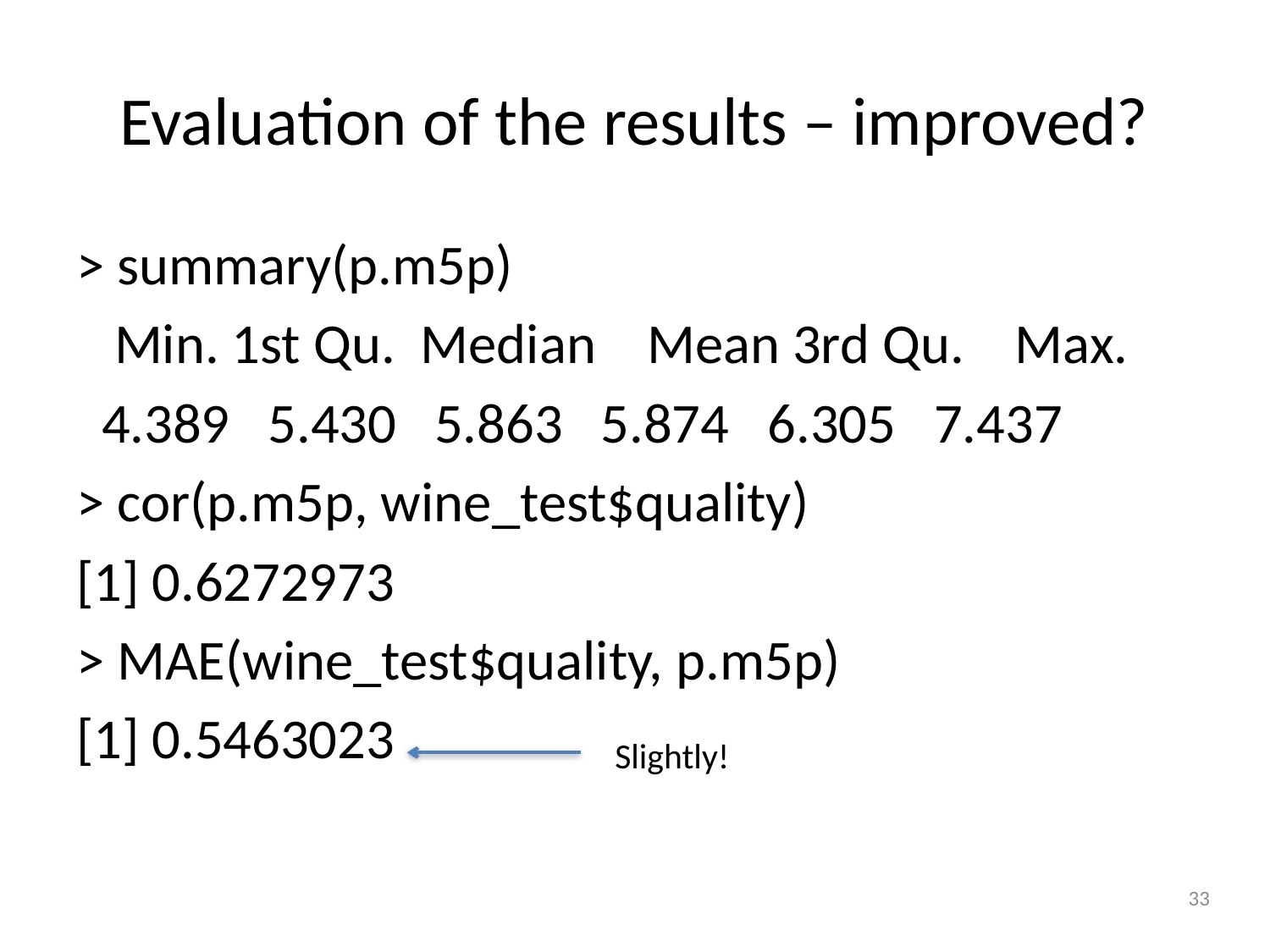

# Evaluation of the results – improved?
> summary(p.m5p)
   Min. 1st Qu.  Median    Mean 3rd Qu.    Max.
  4.389   5.430   5.863   5.874   6.305   7.437
> cor(p.m5p, wine_test$quality)
[1] 0.6272973
> MAE(wine_test$quality, p.m5p)
[1] 0.5463023
Slightly!